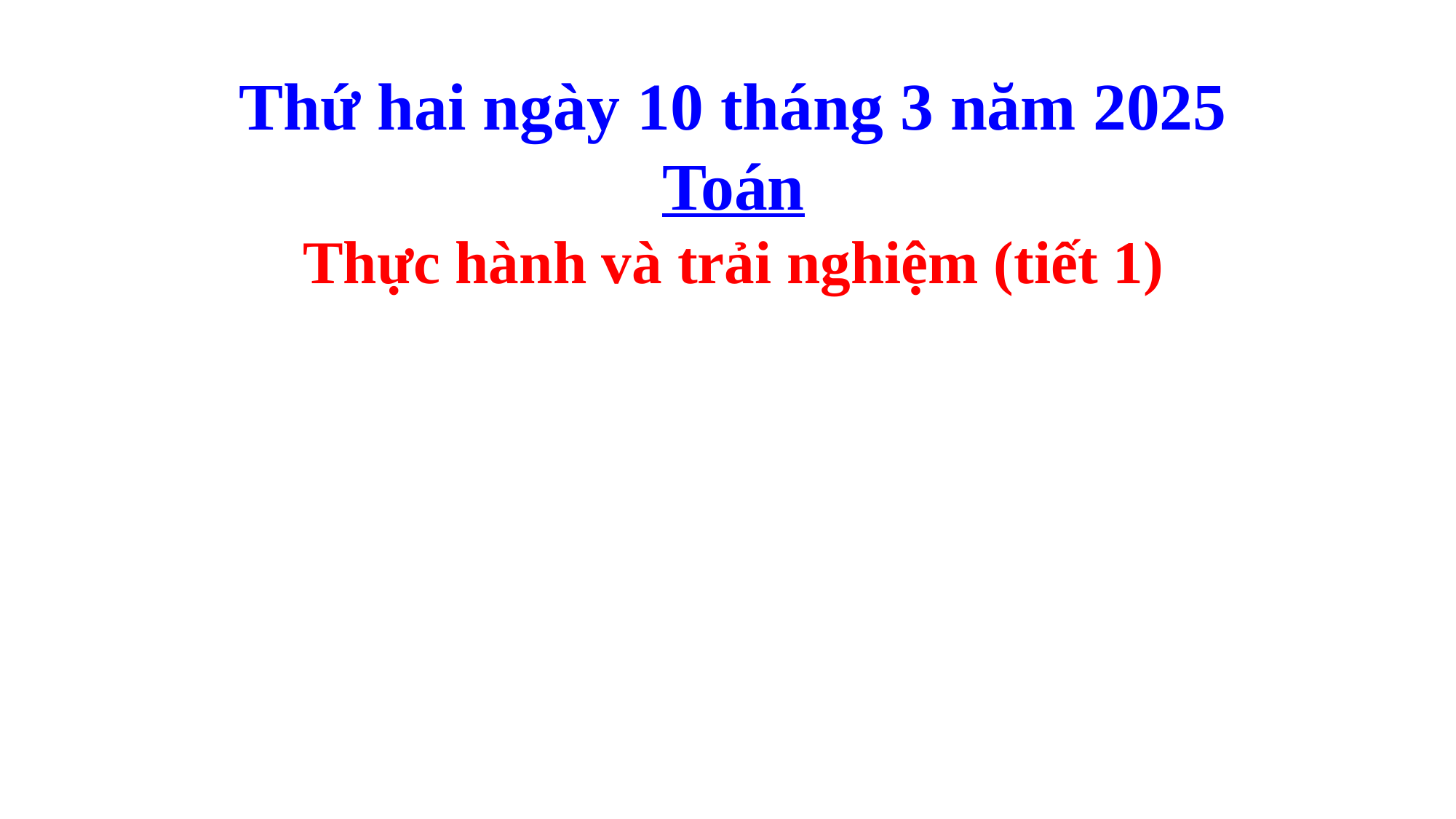

Thứ hai ngày 10 tháng 3 năm 2025
Toán
Thực hành và trải nghiệm (tiết 1)